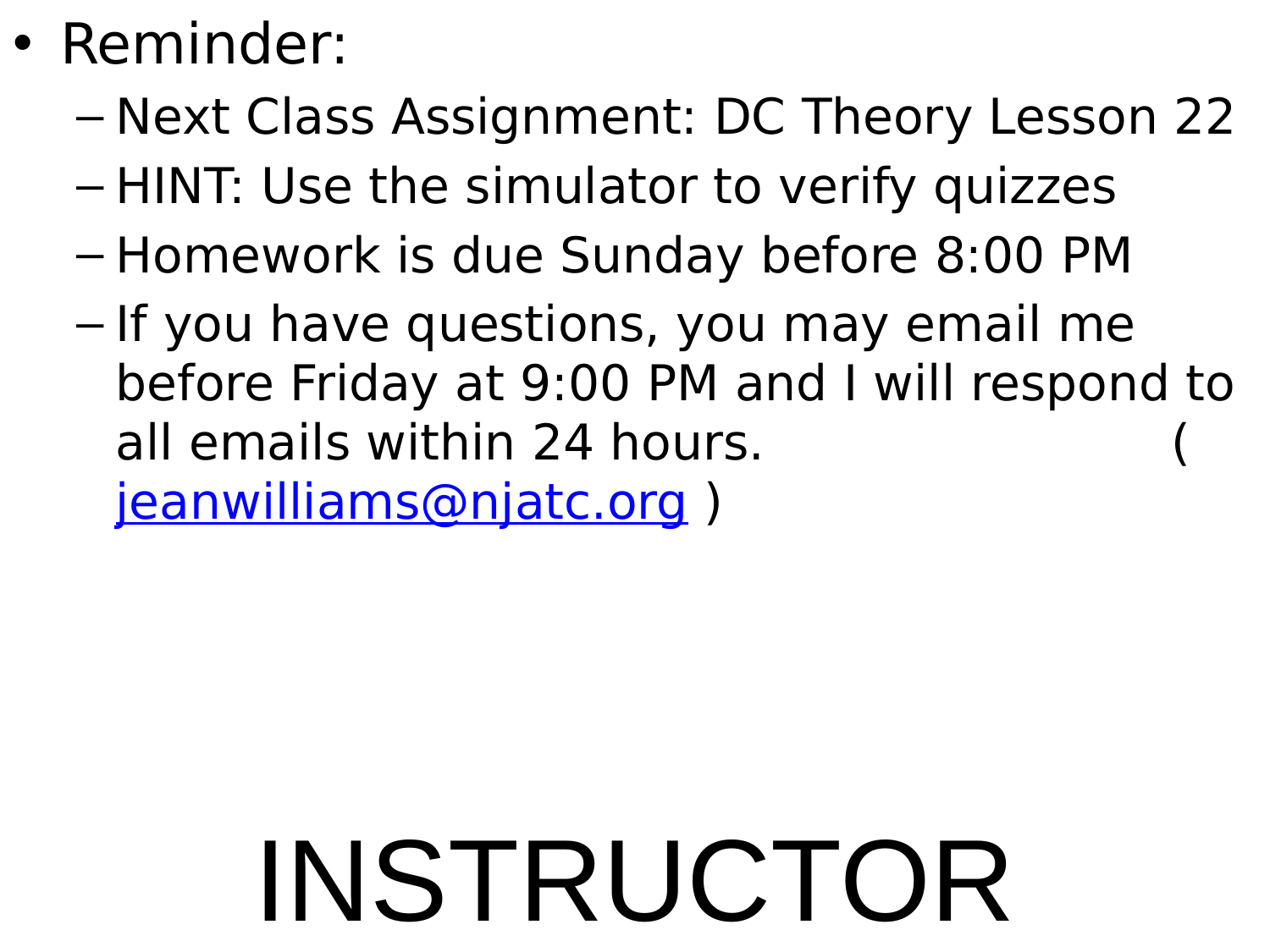

Reminder:
Next Class Assignment: DC Theory Lesson 22
HINT: Use the simulator to verify quizzes
Homework is due Sunday before 8:00 PM
If you have questions, you may email me before Friday at 9:00 PM and I will respond to all emails within 24 hours.                          ( jeanwilliams@njatc.org )
INSTRUCTOR
12